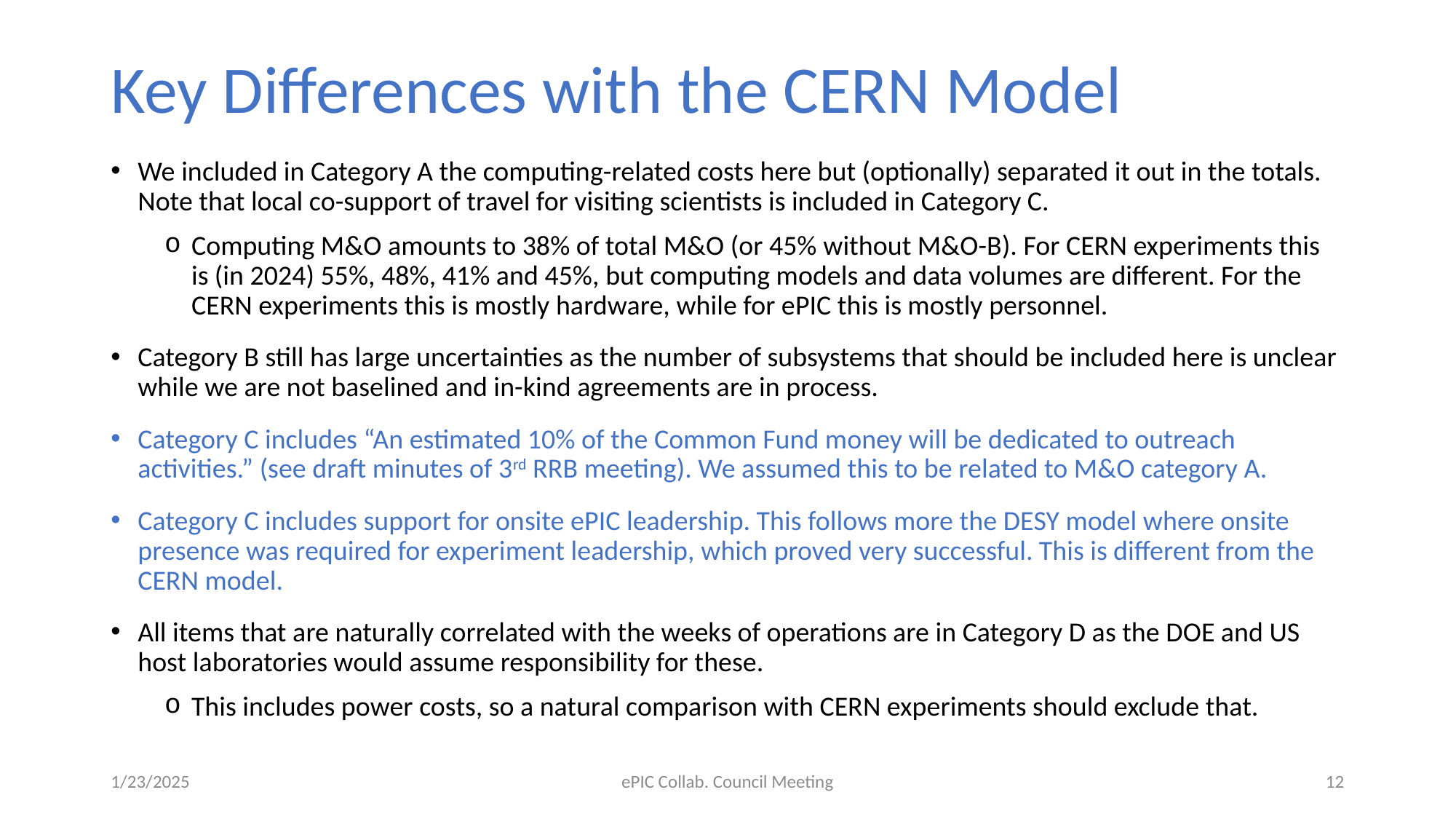

# Key Differences with the CERN Model
We included in Category A the computing-related costs here but (optionally) separated it out in the totals. Note that local co-support of travel for visiting scientists is included in Category C.
Computing M&O amounts to 38% of total M&O (or 45% without M&O-B). For CERN experiments this is (in 2024) 55%, 48%, 41% and 45%, but computing models and data volumes are different. For the CERN experiments this is mostly hardware, while for ePIC this is mostly personnel.
Category B still has large uncertainties as the number of subsystems that should be included here is unclear while we are not baselined and in-kind agreements are in process.
Category C includes “An estimated 10% of the Common Fund money will be dedicated to outreach activities.” (see draft minutes of 3rd RRB meeting). We assumed this to be related to M&O category A.
Category C includes support for onsite ePIC leadership. This follows more the DESY model where onsite presence was required for experiment leadership, which proved very successful. This is different from the CERN model.
All items that are naturally correlated with the weeks of operations are in Category D as the DOE and US host laboratories would assume responsibility for these.
This includes power costs, so a natural comparison with CERN experiments should exclude that.

1/23/2025
ePIC Collab. Council Meeting
12